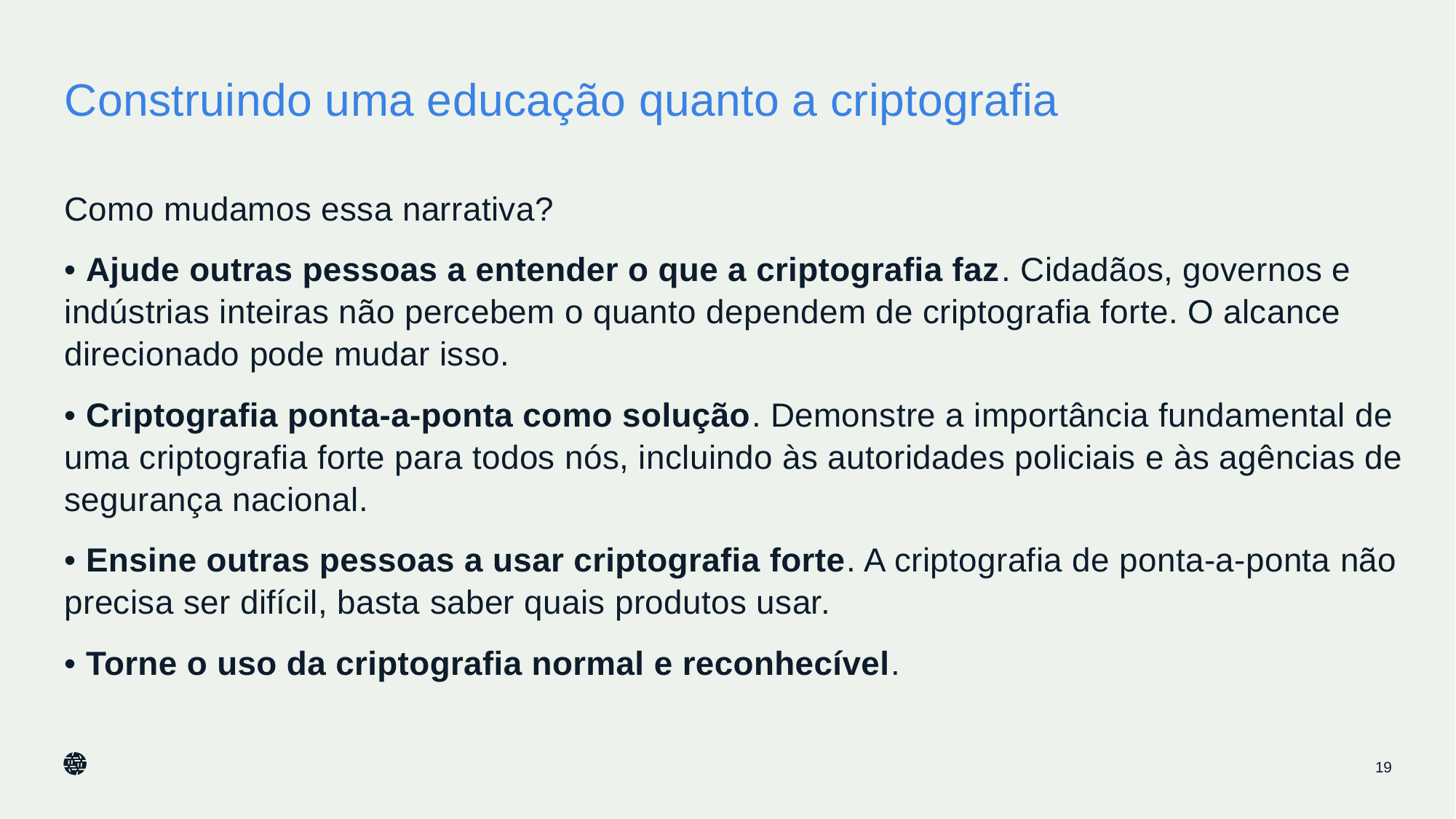

# Construindo uma educação quanto a criptografia
Como mudamos essa narrativa?
• Ajude outras pessoas a entender o que a criptografia faz. Cidadãos, governos e indústrias inteiras não percebem o quanto dependem de criptografia forte. O alcance direcionado pode mudar isso.
• Criptografia ponta-a-ponta como solução. Demonstre a importância fundamental de uma criptografia forte para todos nós, incluindo às autoridades policiais e às agências de segurança nacional.
• Ensine outras pessoas a usar criptografia forte. A criptografia de ponta-a-ponta não precisa ser difícil, basta saber quais produtos usar.
• Torne o uso da criptografia normal e reconhecível.

19